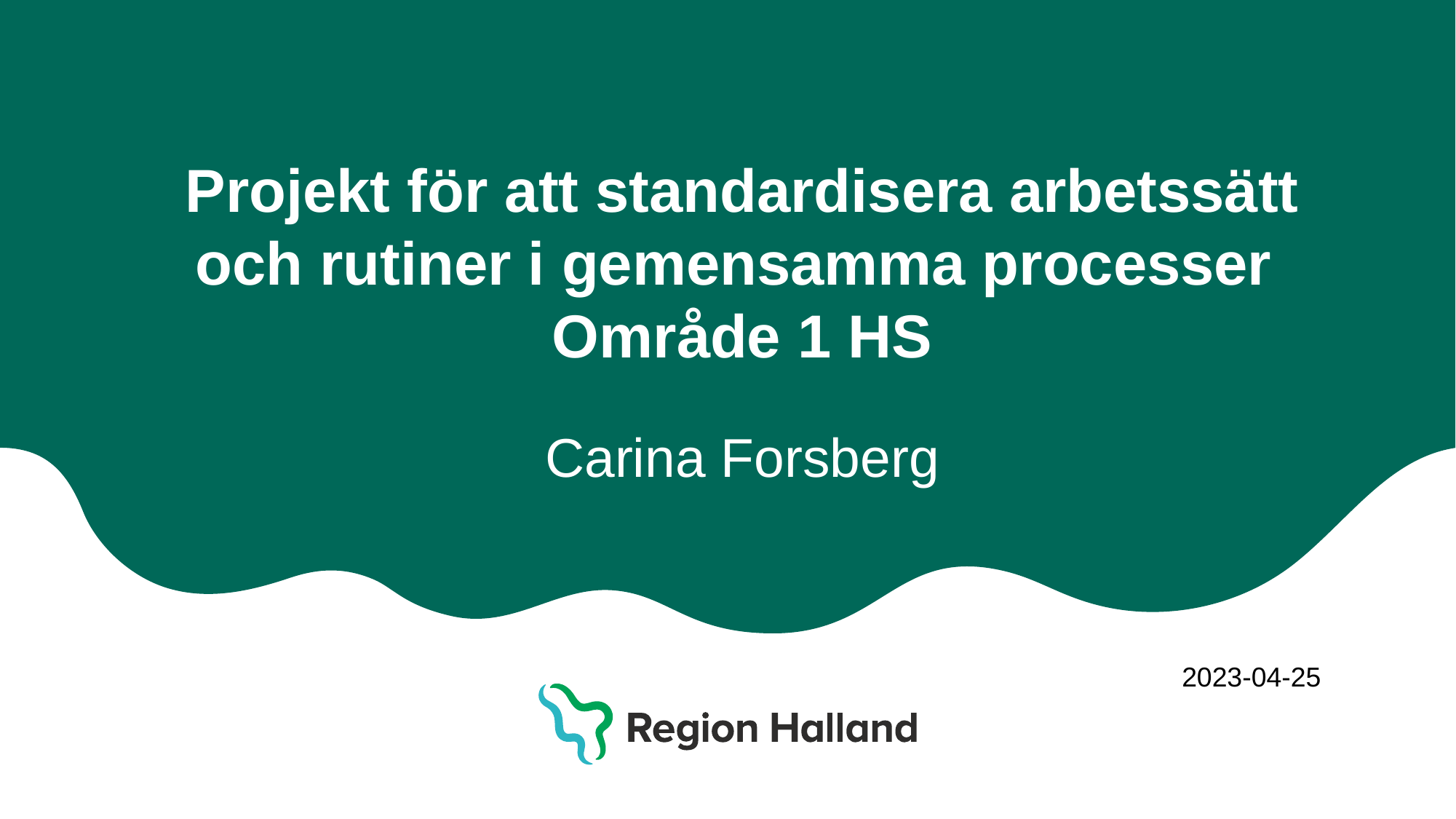

# Projekt för att standardisera arbetssätt och rutiner i gemensamma processer Område 1 HS Carina Forsberg
2023-04-25
Region Halland  │
Halland – Bästa livsplatsen
1